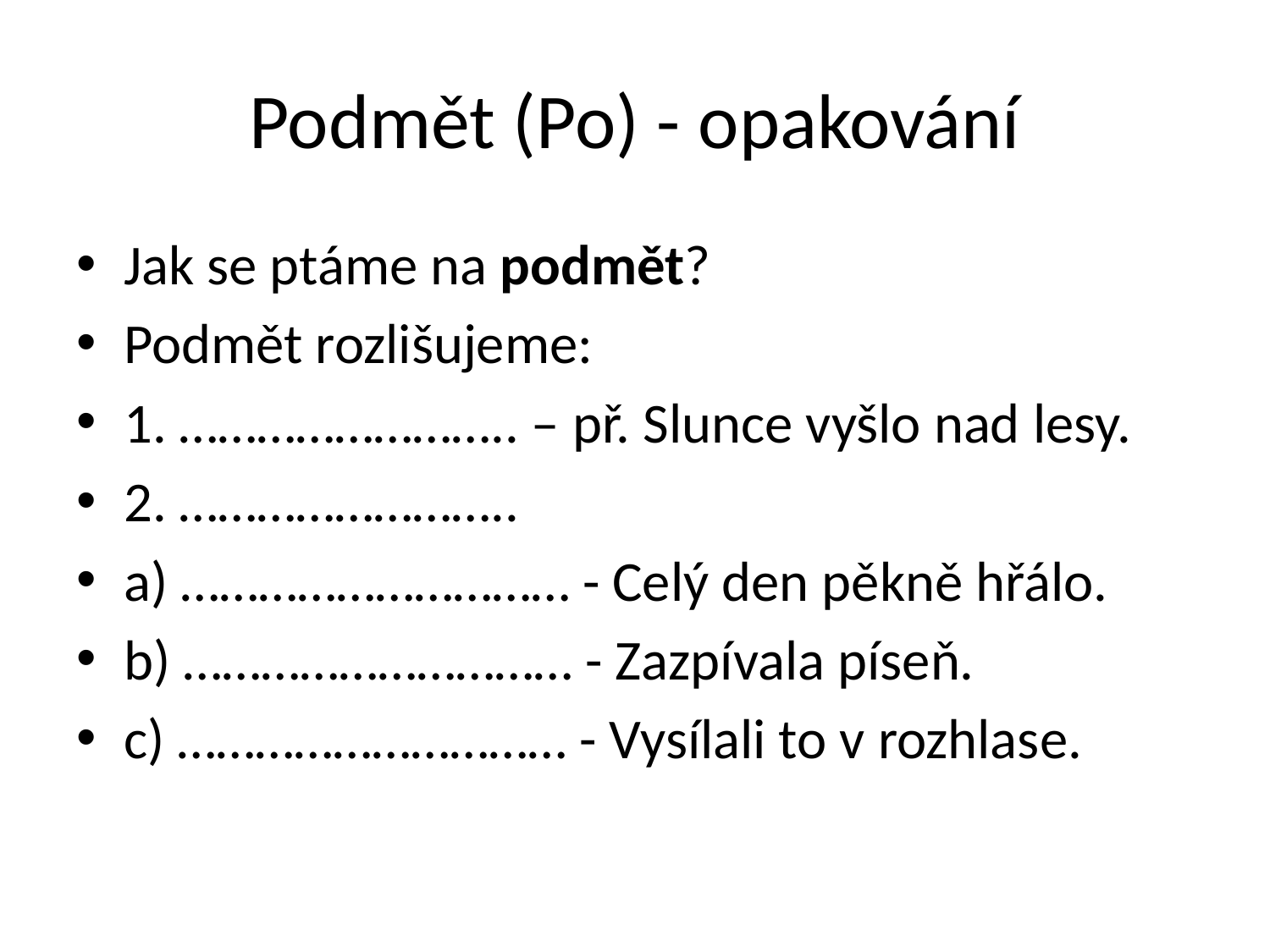

# Podmět (Po) - opakování
Jak se ptáme na podmět?
Podmět rozlišujeme:
1. …………………….. – př. Slunce vyšlo nad lesy.
2. ……………………..
a) ………………………… - Celý den pěkně hřálo.
b) ………………………… - Zazpívala píseň.
c) ………………………… - Vysílali to v rozhlase.